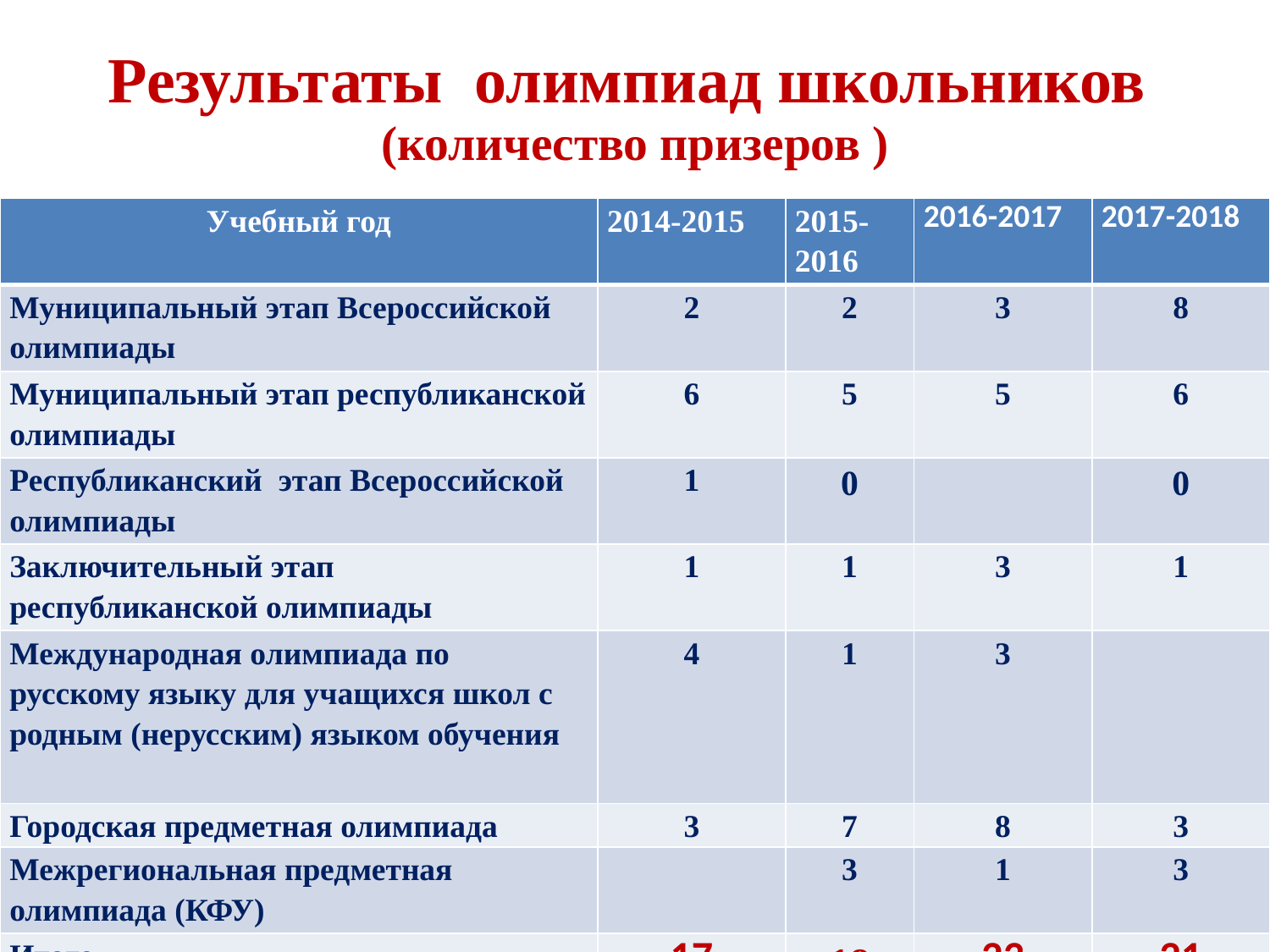

# Результаты  олимпиад школьников (количество призеров )
| Учебный год | 2014-2015 | 2015-2016 | 2016-2017 | 2017-2018 |
| --- | --- | --- | --- | --- |
| Муниципальный этап Всероссийской олимпиады | 2 | 2 | 3 | 8 |
| Муниципальный этап республиканской олимпиады | 6 | 5 | 5 | 6 |
| Республиканский этап Всероссийской олимпиады | 1 | 0 |  | 0 |
| Заключительный этап республиканской олимпиады | 1 | 1 | 3 | 1 |
| Международная олимпиада по русскому языку для учащихся школ с родным (нерусским) языком обучения | 4 | 1 | 3 |  |
| Городская предметная олимпиада | 3 | 7 | 8 | 3 |
| Межрегиональная предметная олимпиада (КФУ) |  | 3 | 1 | 3 |
| Итого | 17 | 19 | 23 | 21 |